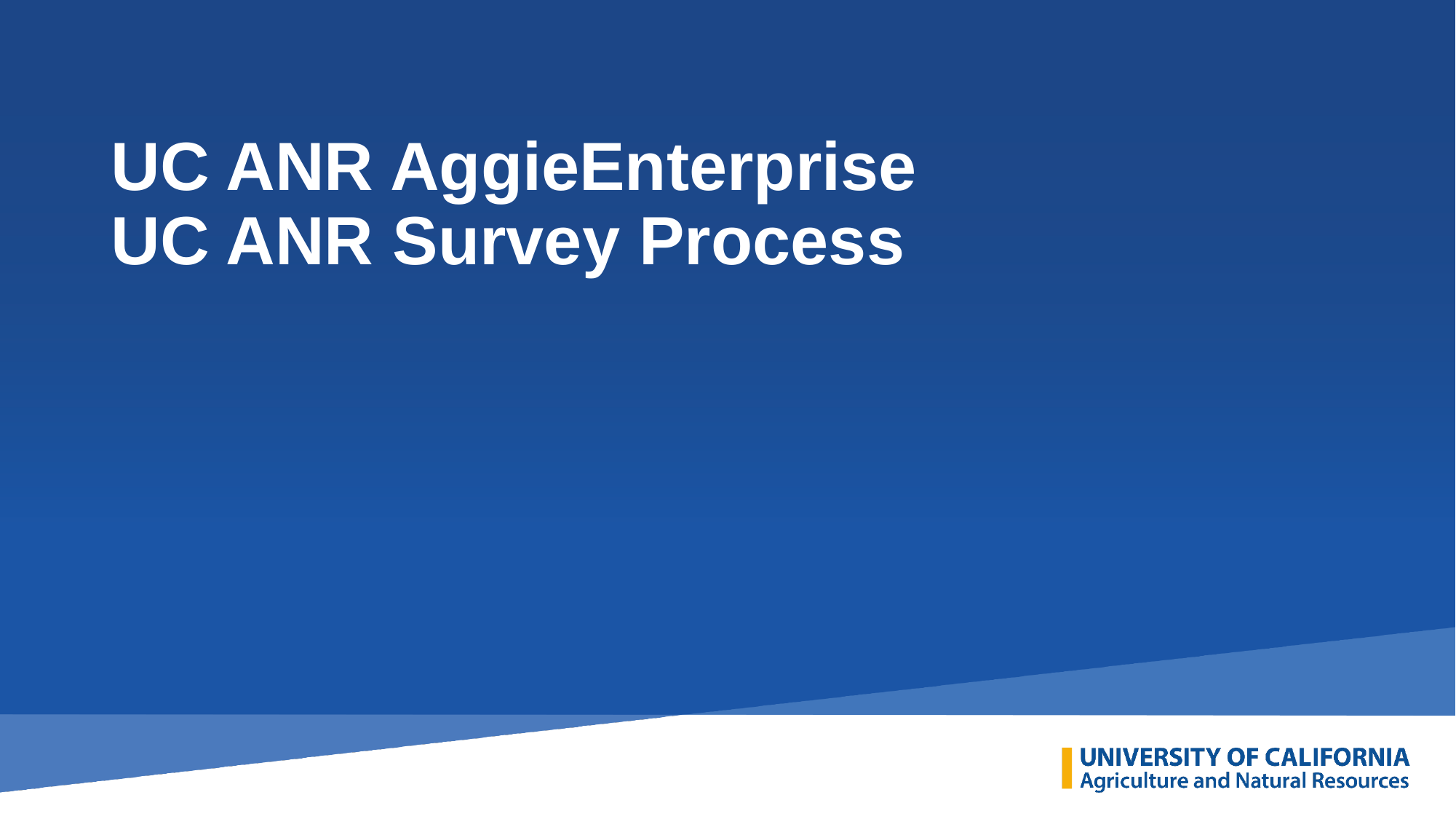

# UC ANR AggieEnterprise UC ANR Survey Process